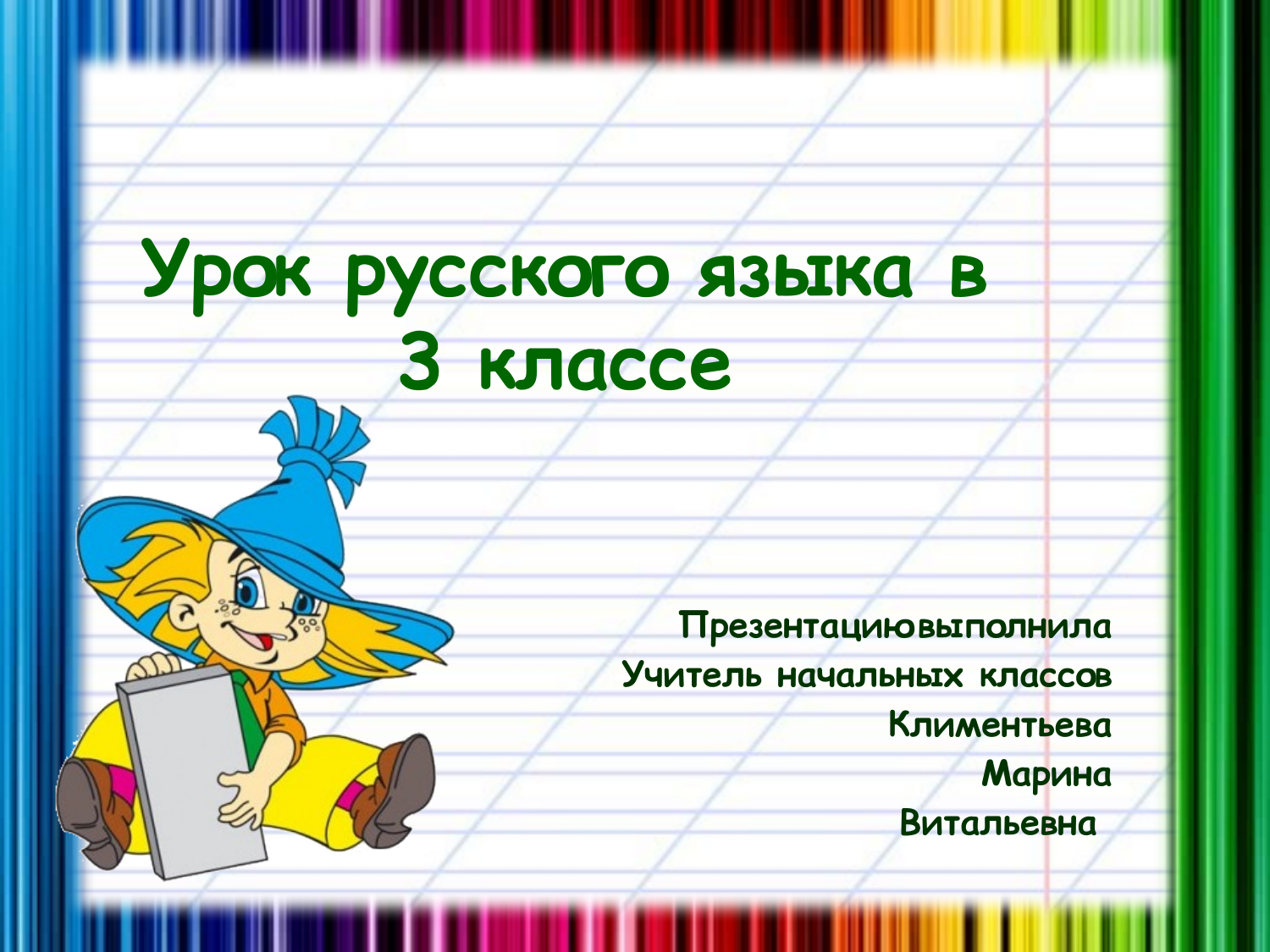

# Урок русского языка в 3 классе
Презентацию выполнила
Учитель начальных классов
Климентьева
Марина
Витальевна